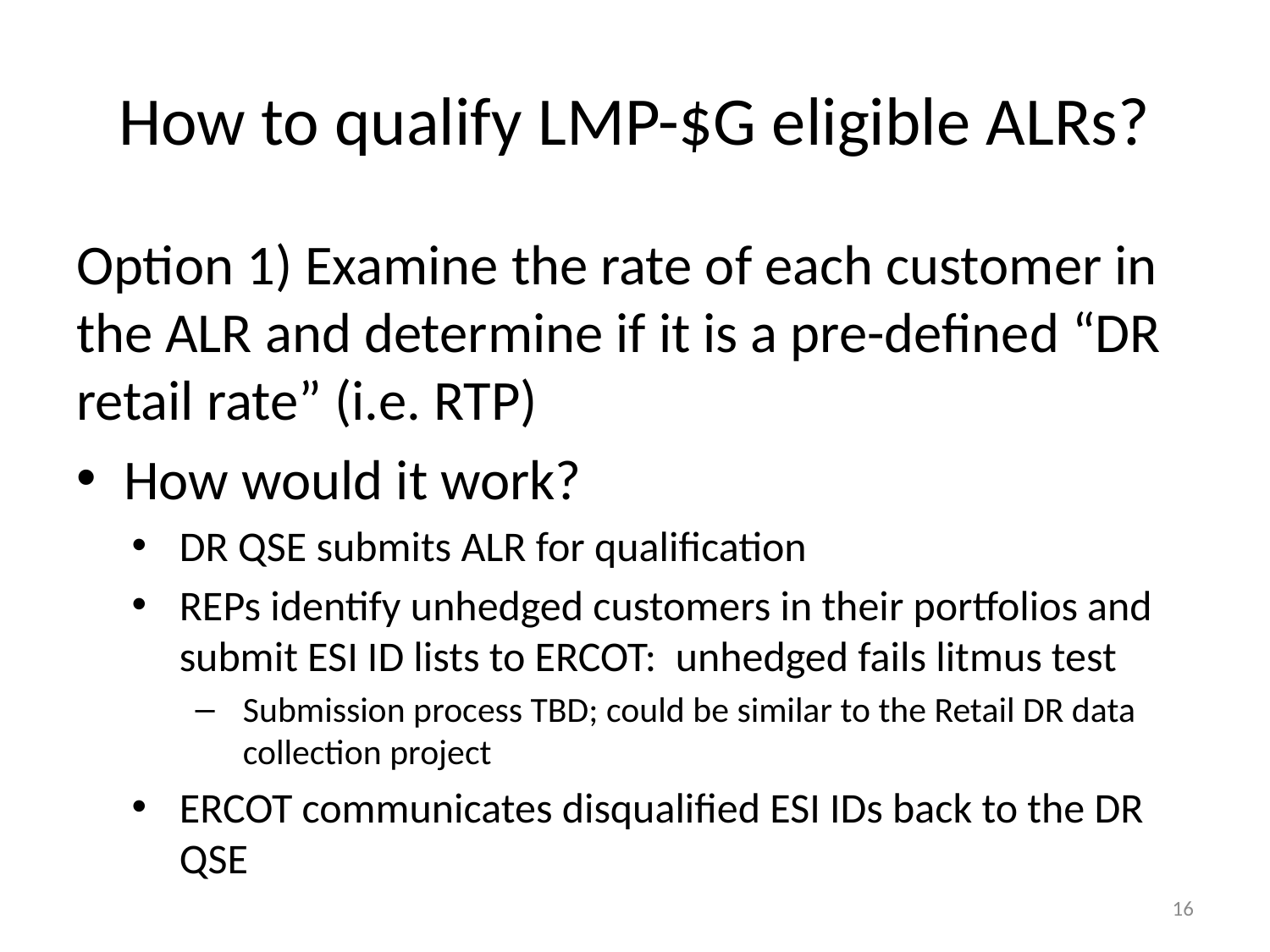

# How to qualify LMP-$G eligible ALRs?
Option 1) Examine the rate of each customer in the ALR and determine if it is a pre-defined “DR retail rate” (i.e. RTP)
How would it work?
DR QSE submits ALR for qualification
REPs identify unhedged customers in their portfolios and submit ESI ID lists to ERCOT:  unhedged fails litmus test
Submission process TBD; could be similar to the Retail DR data collection project
ERCOT communicates disqualified ESI IDs back to the DR QSE
16